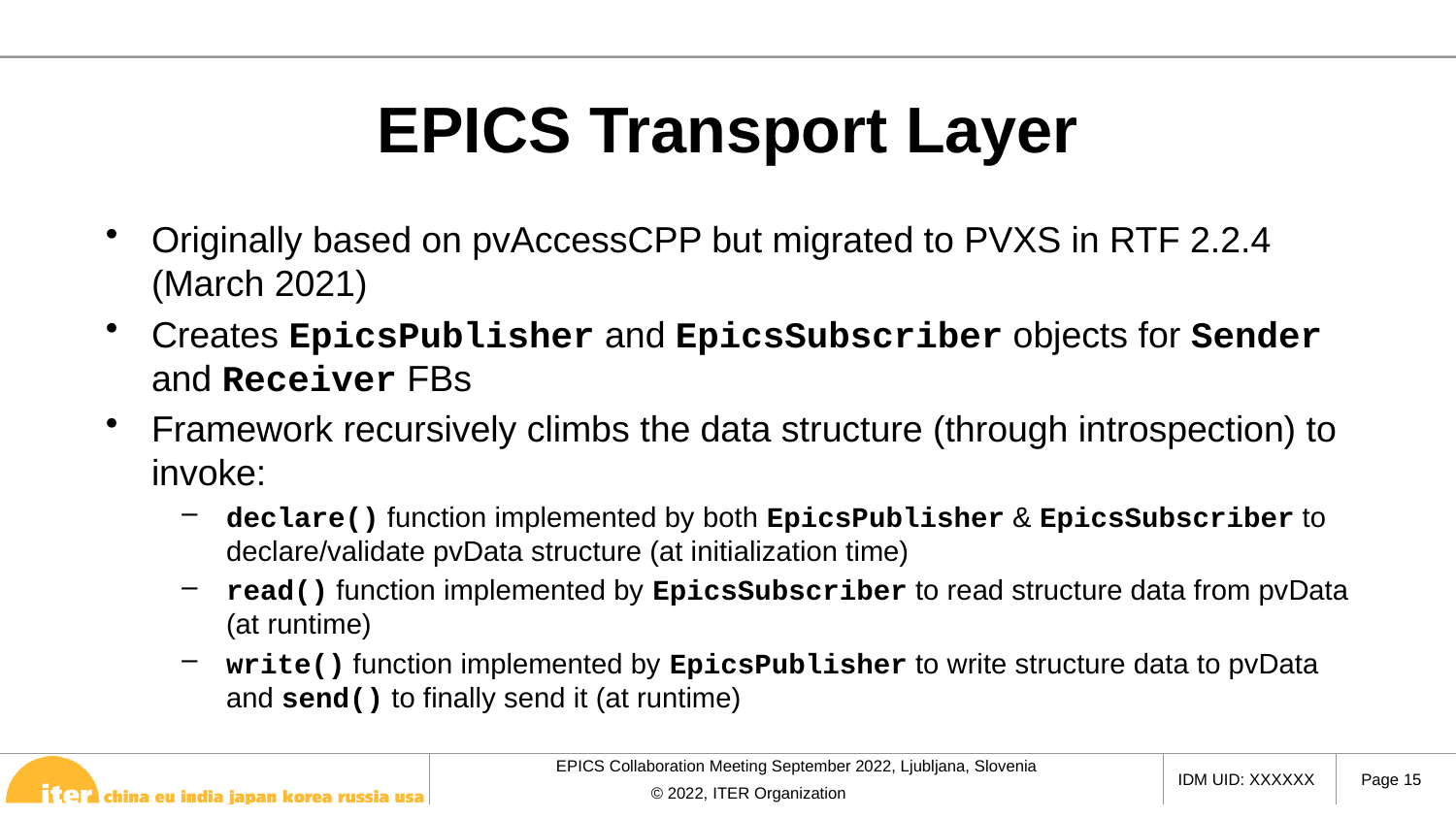

# EPICS Transport Layer
Originally based on pvAccessCPP but migrated to PVXS in RTF 2.2.4 (March 2021)
Creates EpicsPublisher and EpicsSubscriber objects for Sender and Receiver FBs
Framework recursively climbs the data structure (through introspection) to invoke:
declare() function implemented by both EpicsPublisher & EpicsSubscriber to declare/validate pvData structure (at initialization time)
read() function implemented by EpicsSubscriber to read structure data from pvData (at runtime)
write() function implemented by EpicsPublisher to write structure data to pvData and send() to finally send it (at runtime)